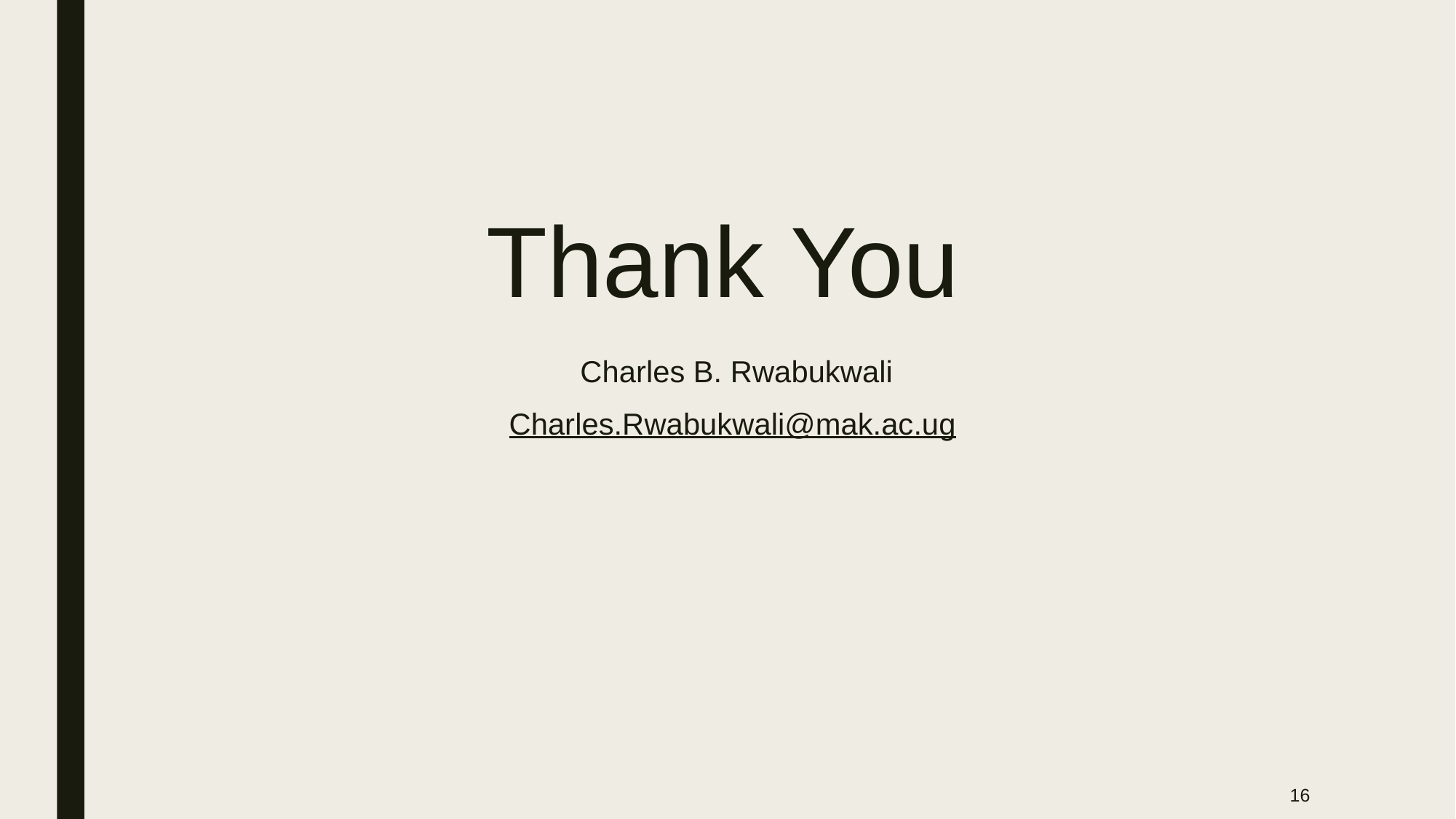

# Thank You
Charles B. Rwabukwali
Charles.Rwabukwali@mak.ac.ug
16